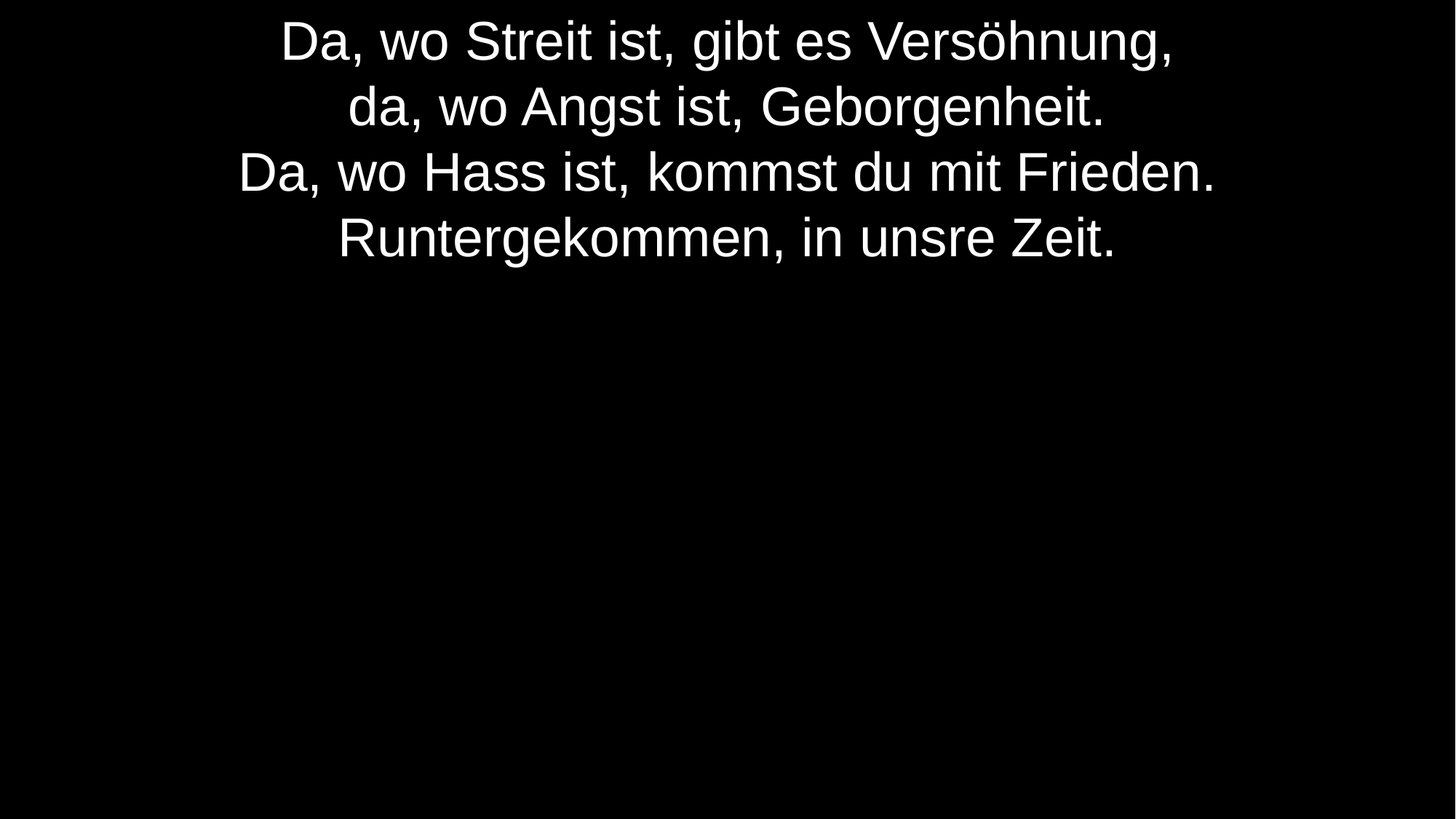

Da, wo Streit ist, gibt es Versöhnung,
da, wo Angst ist, Geborgenheit.
Da, wo Hass ist, kommst du mit Frieden.
Runtergekommen, in unsre Zeit.